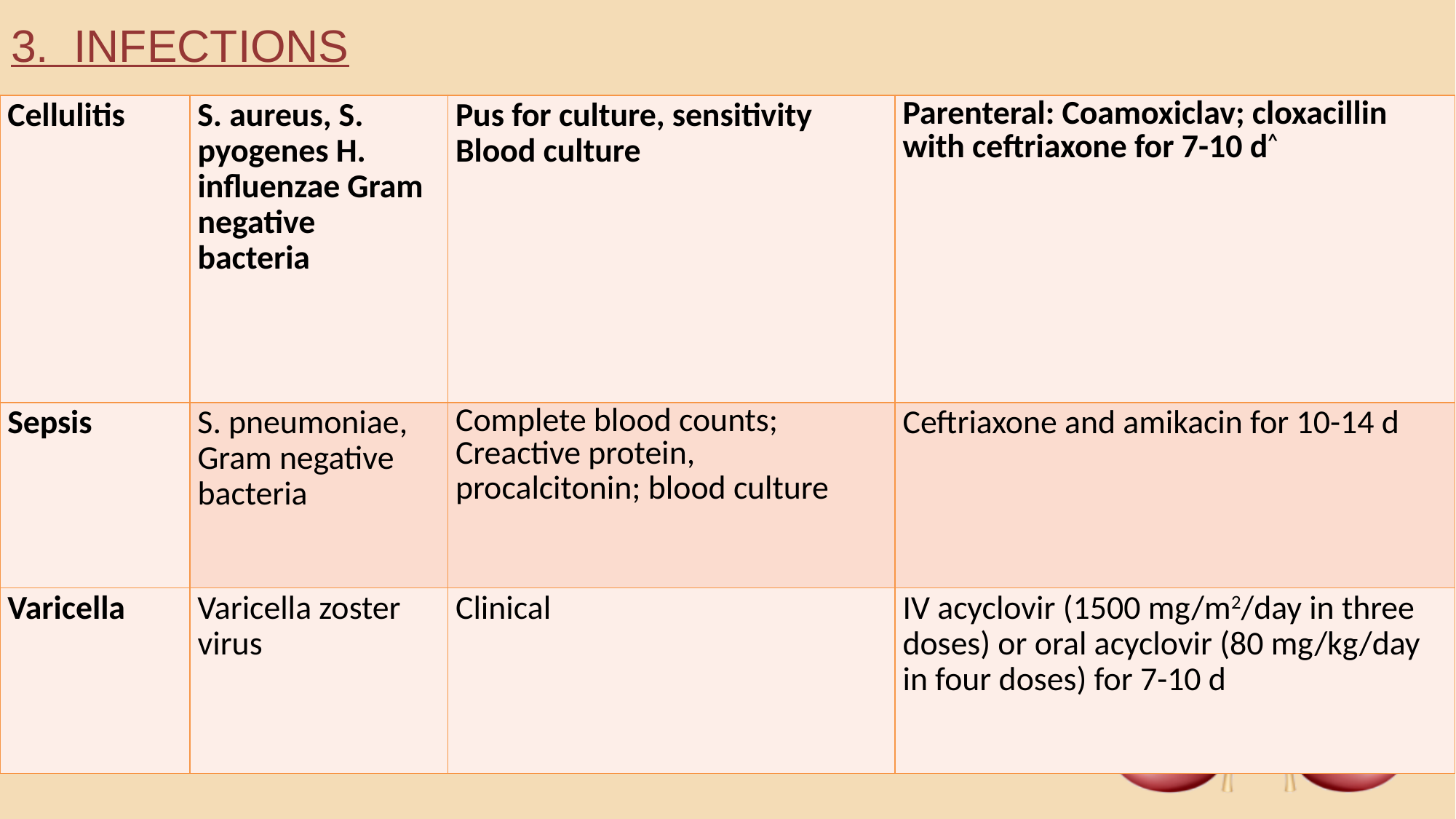

# 3.  INFECTIONS
| Cellulitis | S. aureus, S. pyogenes H. influenzae Gram negative bacteria | Pus for culture, sensitivity Blood culture | Parenteral: Coamoxiclav; cloxacillin with ceftriaxone for 7-10 d^ |
| --- | --- | --- | --- |
| Sepsis | S. pneumoniae, Gram negative bacteria | Complete blood counts; Creactive protein, procalcitonin; blood culture | Ceftriaxone and amikacin for 10-14 d |
| Varicella | Varicella zoster virus | Clinical | IV acyclovir (1500 mg/m2/day in three doses) or oral acyclovir (80 mg/kg/day in four doses) for 7-10 d |